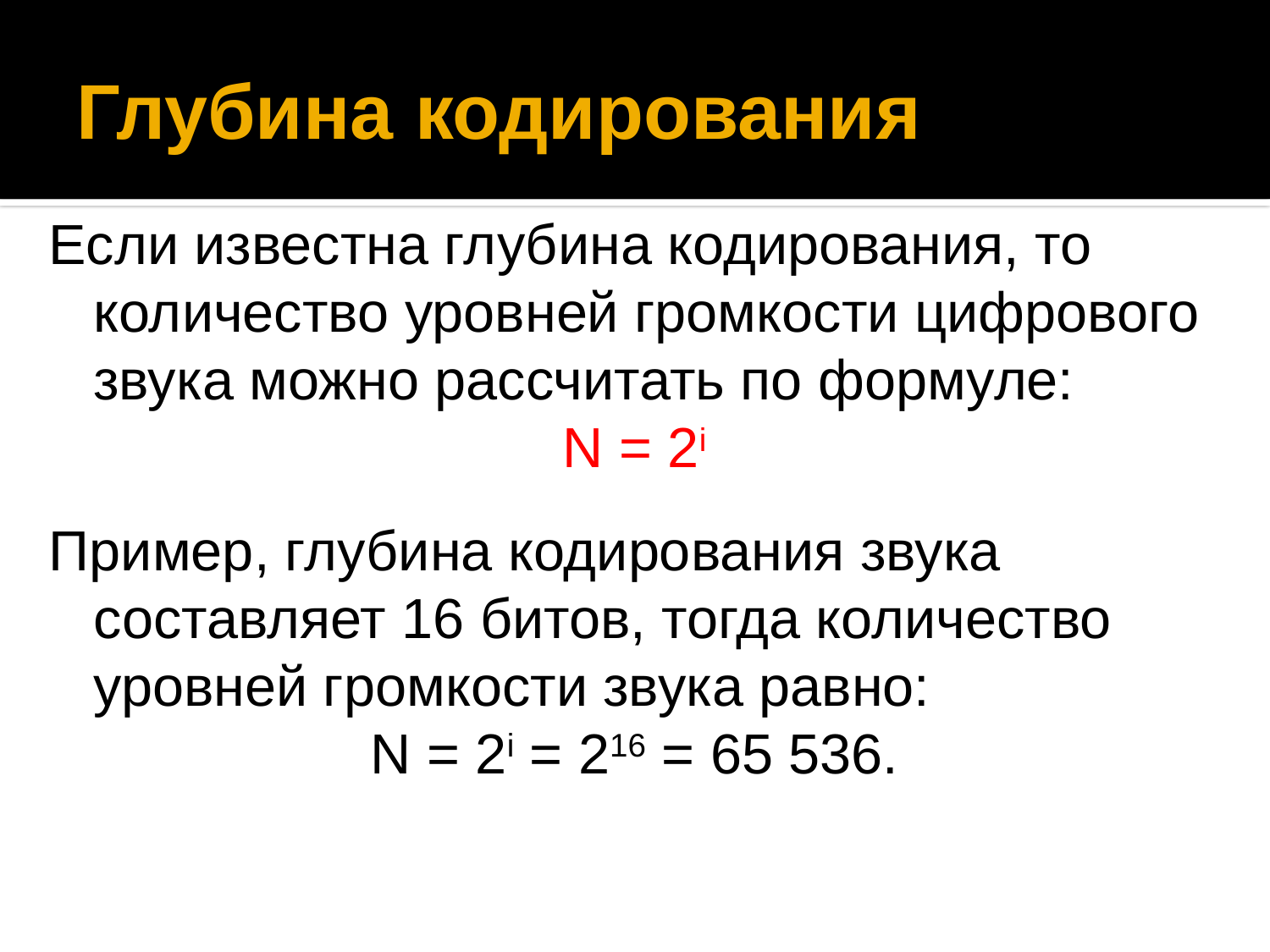

# Глубина кодирования
Если известна глубина кодирования, то количество уровней громкости цифрового звука можно рассчитать по формуле:
N = 2i

Пример, глубина кодирования звука составляет 16 битов, тогда количество уровней громкости звука равно:
N = 2i = 216 = 65 536.